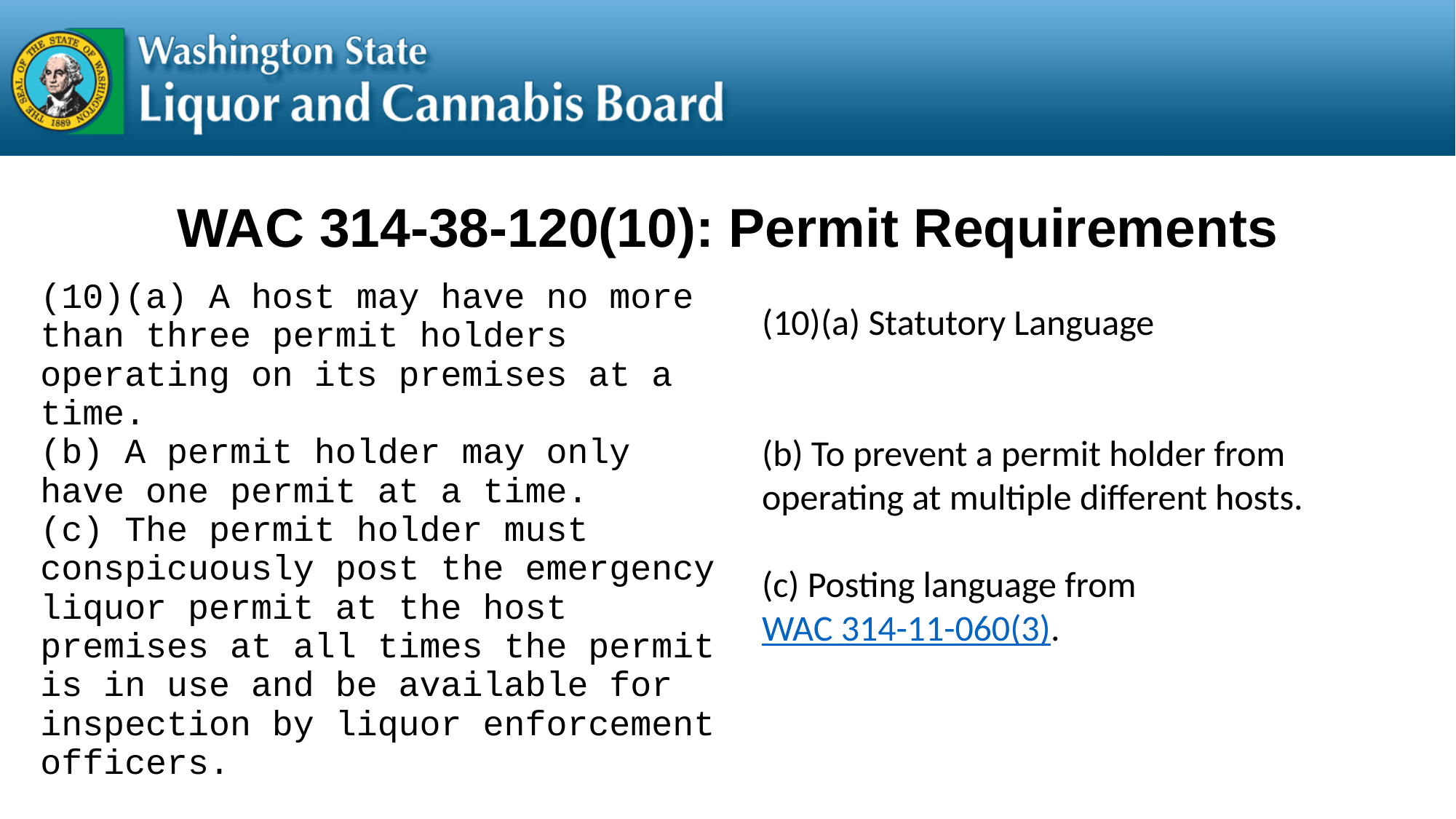

# WAC 314-38-120(10): Permit Requirements
(10)(a) A host may have no more than three permit holders operating on its premises at a time.
(b) A permit holder may only have one permit at a time.
(c) The permit holder must conspicuously post the emergency liquor permit at the host premises at all times the permit is in use and be available for inspection by liquor enforcement officers.

(10)(a) Statutory Language

(b) To prevent a permit holder from operating at multiple different hosts.

(c) Posting language from WAC 314-11-060(3).